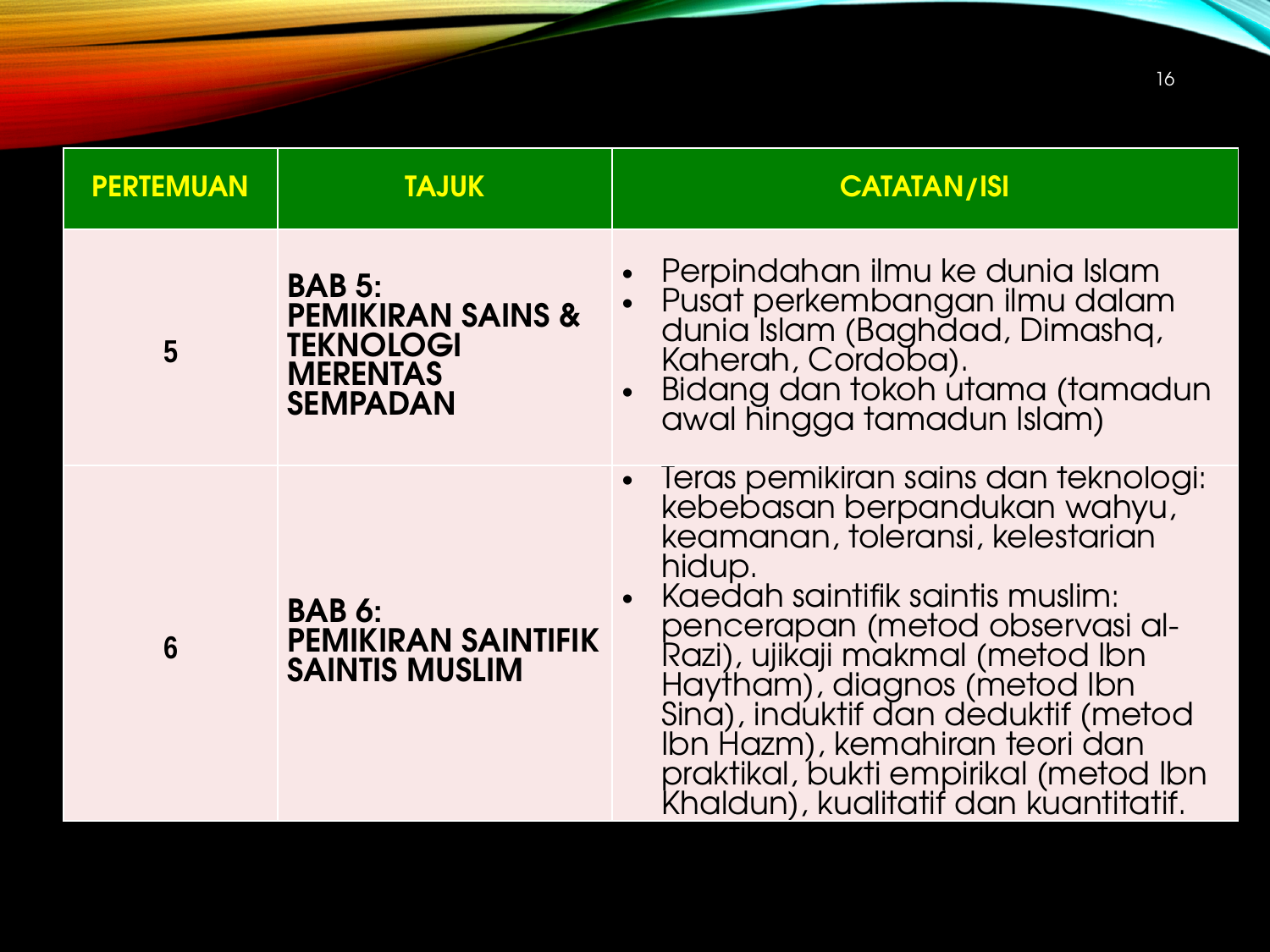

16
#
| PERTEMUAN | TAJUK | CATATAN/ISI |
| --- | --- | --- |
| 5 | BAB 5: PEMIKIRAN SAINS & TEKNOLOGI MERENTAS SEMPADAN | Perpindahan ilmu ke dunia Islam Pusat perkembangan ilmu dalam dunia Islam (Baghdad, Dimashq, Kaherah, Cordoba). Bidang dan tokoh utama (tamadun awal hingga tamadun Islam) |
| 6 | BAB 6: PEMIKIRAN SAINTIFIK SAINTIS MUSLIM | Teras pemikiran sains dan teknologi: kebebasan berpandukan wahyu, keamanan, toleransi, kelestarian hidup. Kaedah saintifik saintis muslim: pencerapan (metod observasi al-Razi), ujikaji makmal (metod Ibn Haytham), diagnos (metod Ibn Sina), induktif dan deduktif (metod Ibn Hazm), kemahiran teori dan praktikal, bukti empirikal (metod Ibn Khaldun), kualitatif dan kuantitatif. |